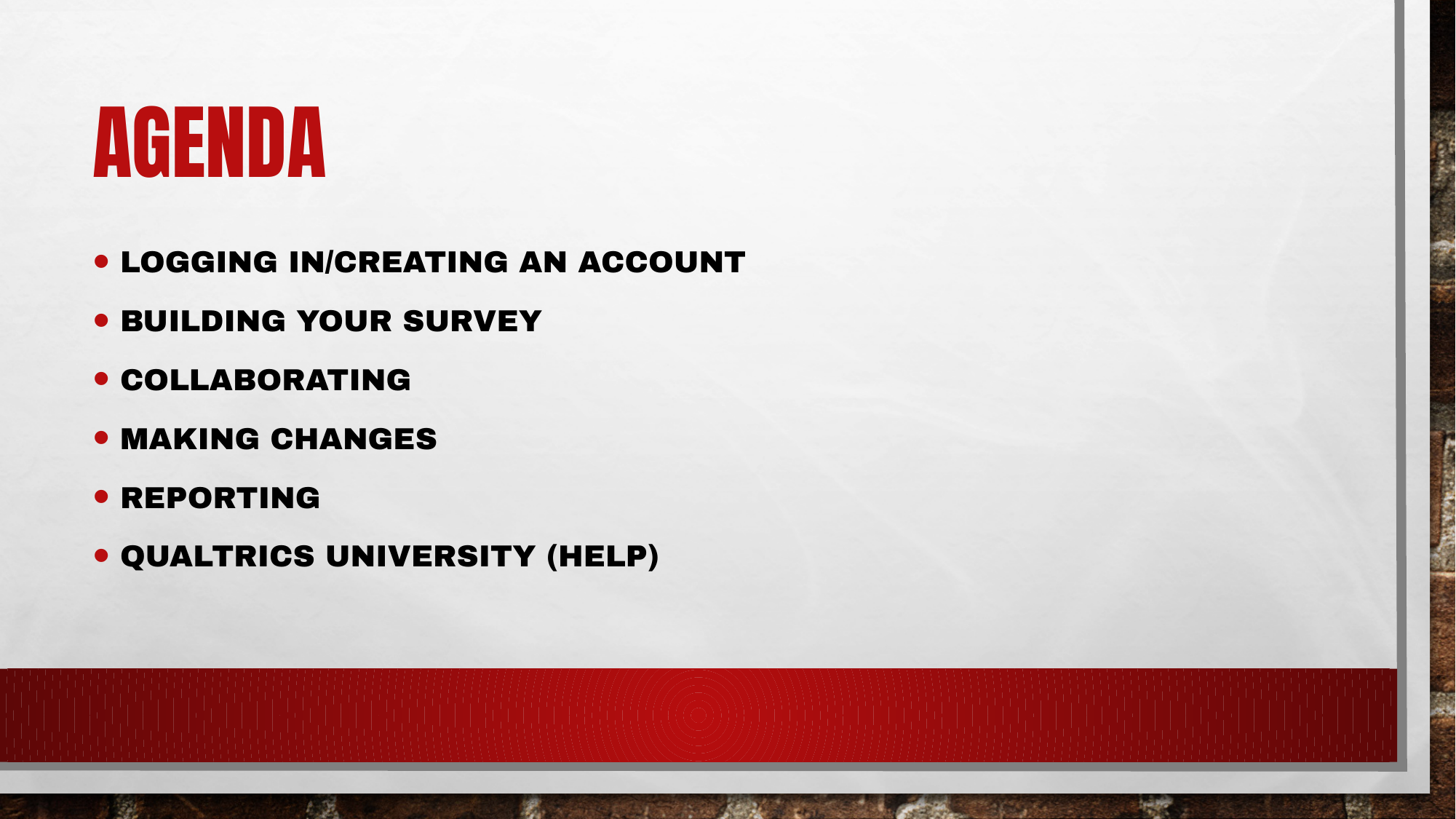

# Agenda
Logging In/Creating an account
Building Your Survey
collaborating
Making changes
Reporting
Qualtrics university (help)